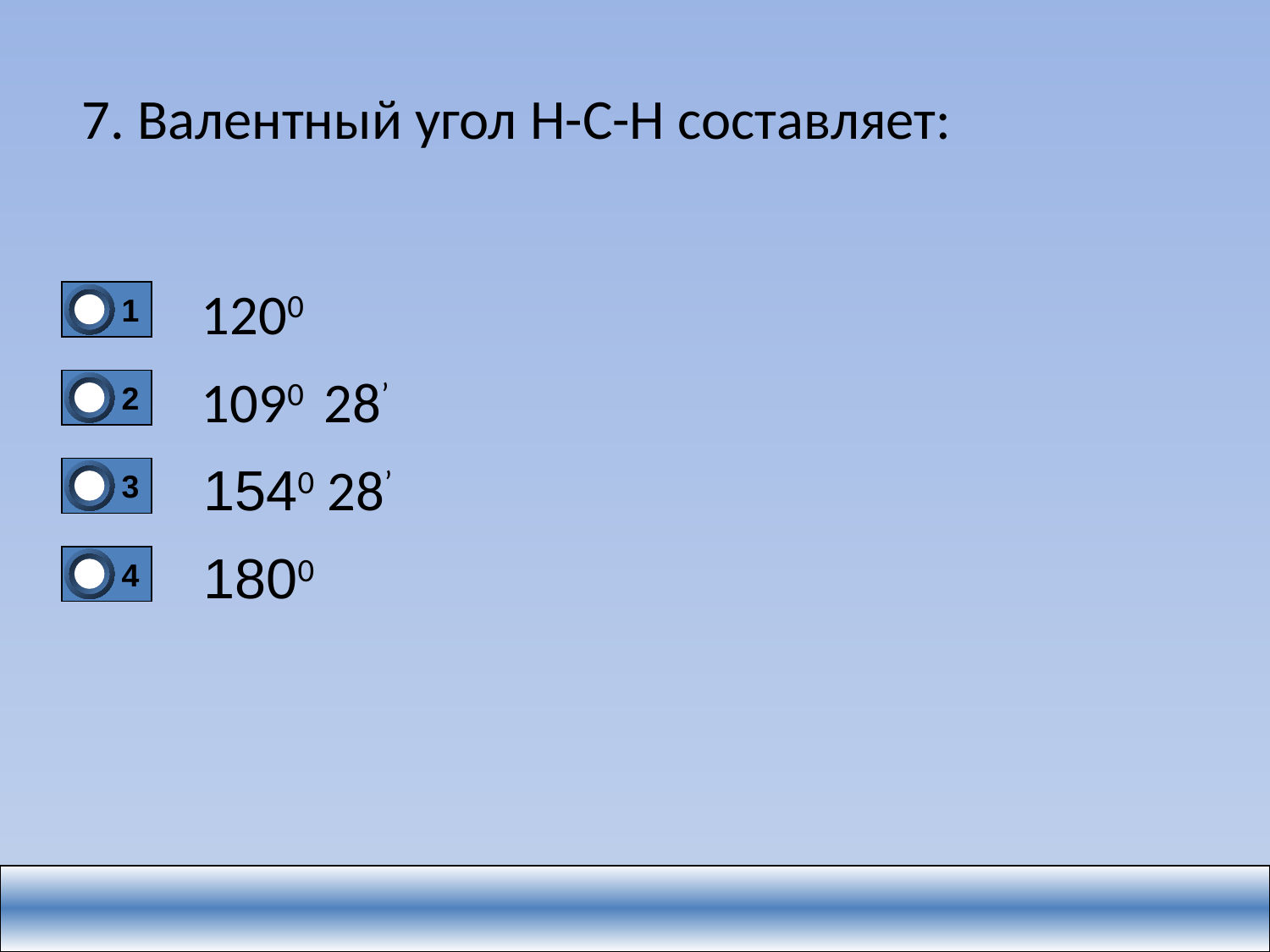

7. Валентный угол H-C-H составляет:

 1200
1
0

 1090  28’
2
0

 1540 28’
3
0

 1800

4
0